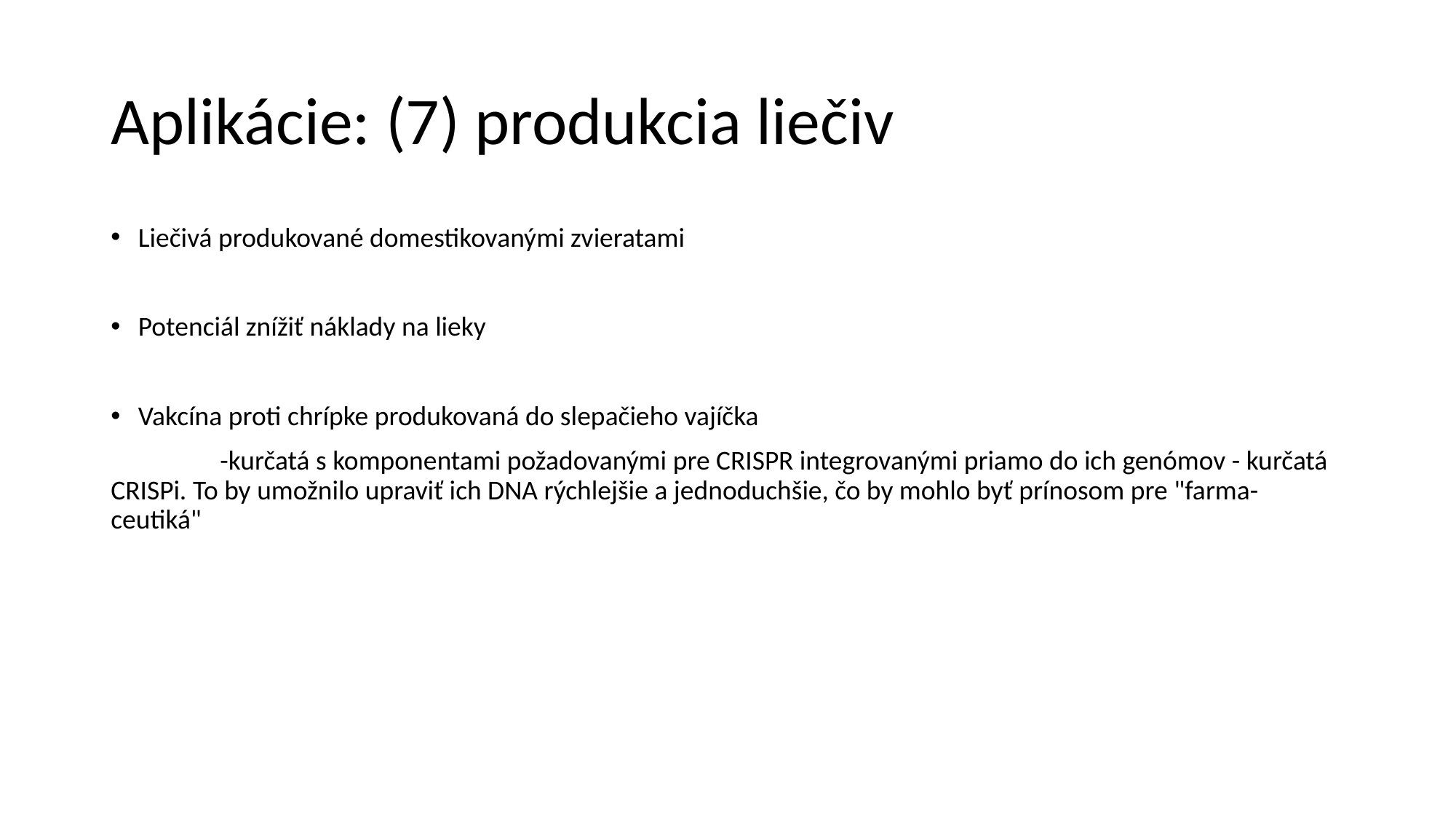

# Aplikácie: (7) produkcia liečiv
Liečivá produkované domestikovanými zvieratami

Potenciál znížiť náklady na lieky

Vakcína proti chrípke produkovaná do slepačieho vajíčka
	-kurčatá s komponentami požadovanými pre CRISPR integrovanými priamo do ich genómov - kurčatá CRISPi. To by umožnilo upraviť ich DNA rýchlejšie a jednoduchšie, čo by mohlo byť prínosom pre "farma-ceutiká"